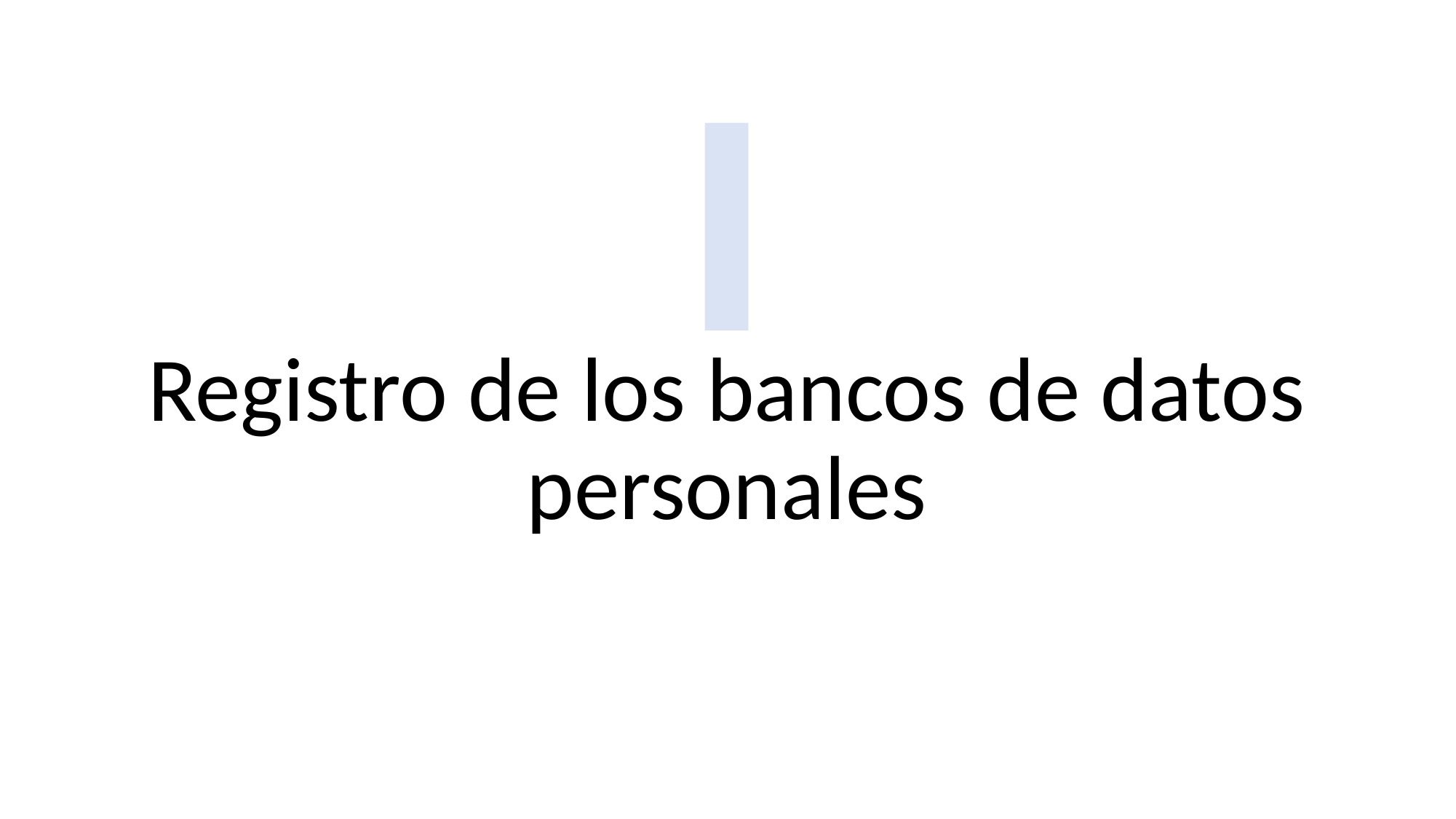

I
# Registro de los bancos de datos personales